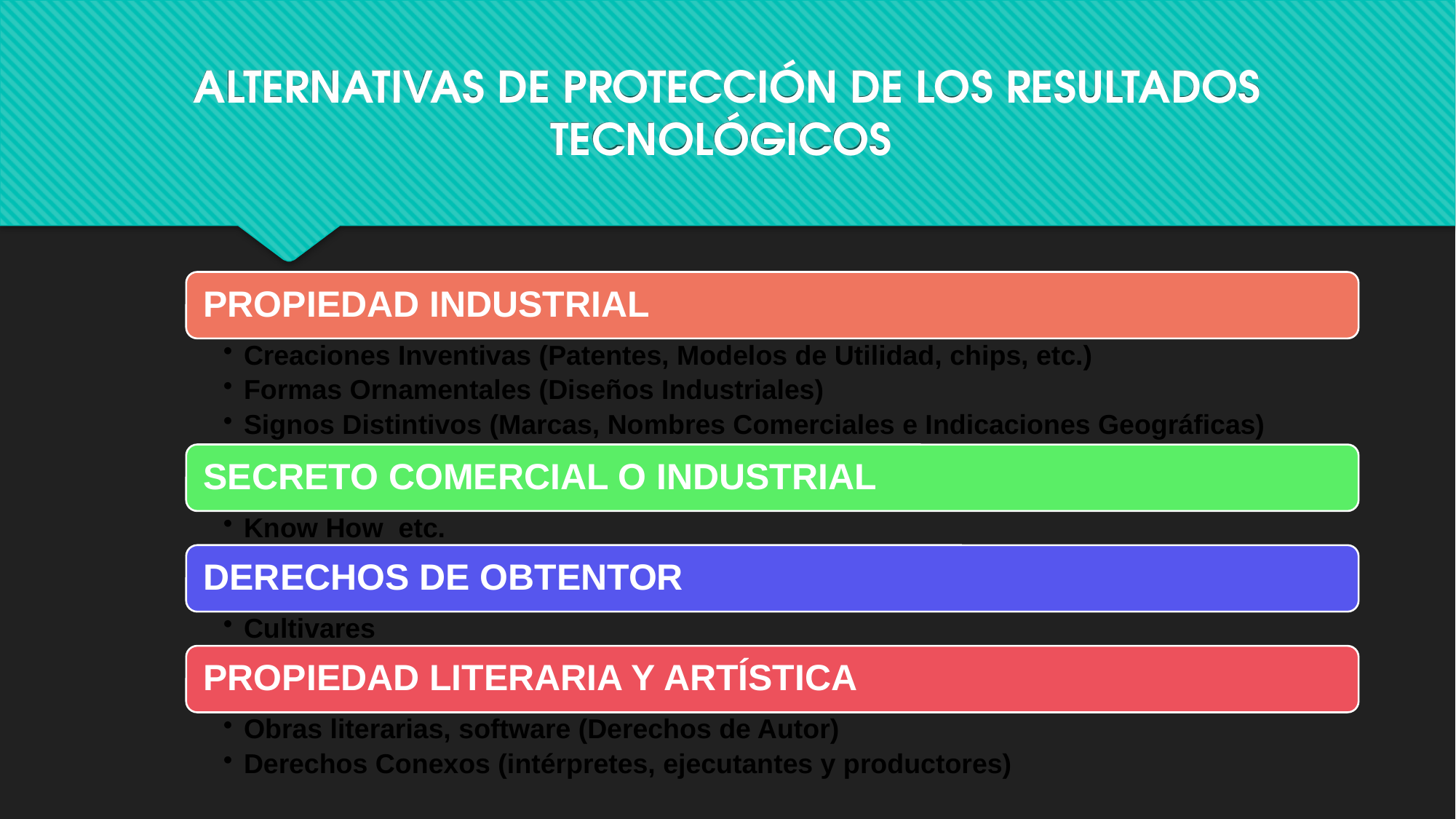

ALTERNATIVAS DE PROTECCIÓN DE LOS RESULTADOS TECNOLÓGICOS

PROPIEDAD INDUSTRIAL
Creaciones Inventivas (Patentes, Modelos de Utilidad, chips, etc.)
Formas Ornamentales (Diseños Industriales)
Signos Distintivos (Marcas, Nombres Comerciales e Indicaciones Geográficas)
SECRETO COMERCIAL O INDUSTRIAL
Know How  etc.
DERECHOS DE OBTENTOR
Cultivares
PROPIEDAD LITERARIA Y ARTÍSTICA
Obras literarias, software (Derechos de Autor)
Derechos Conexos (intérpretes, ejecutantes y productores)